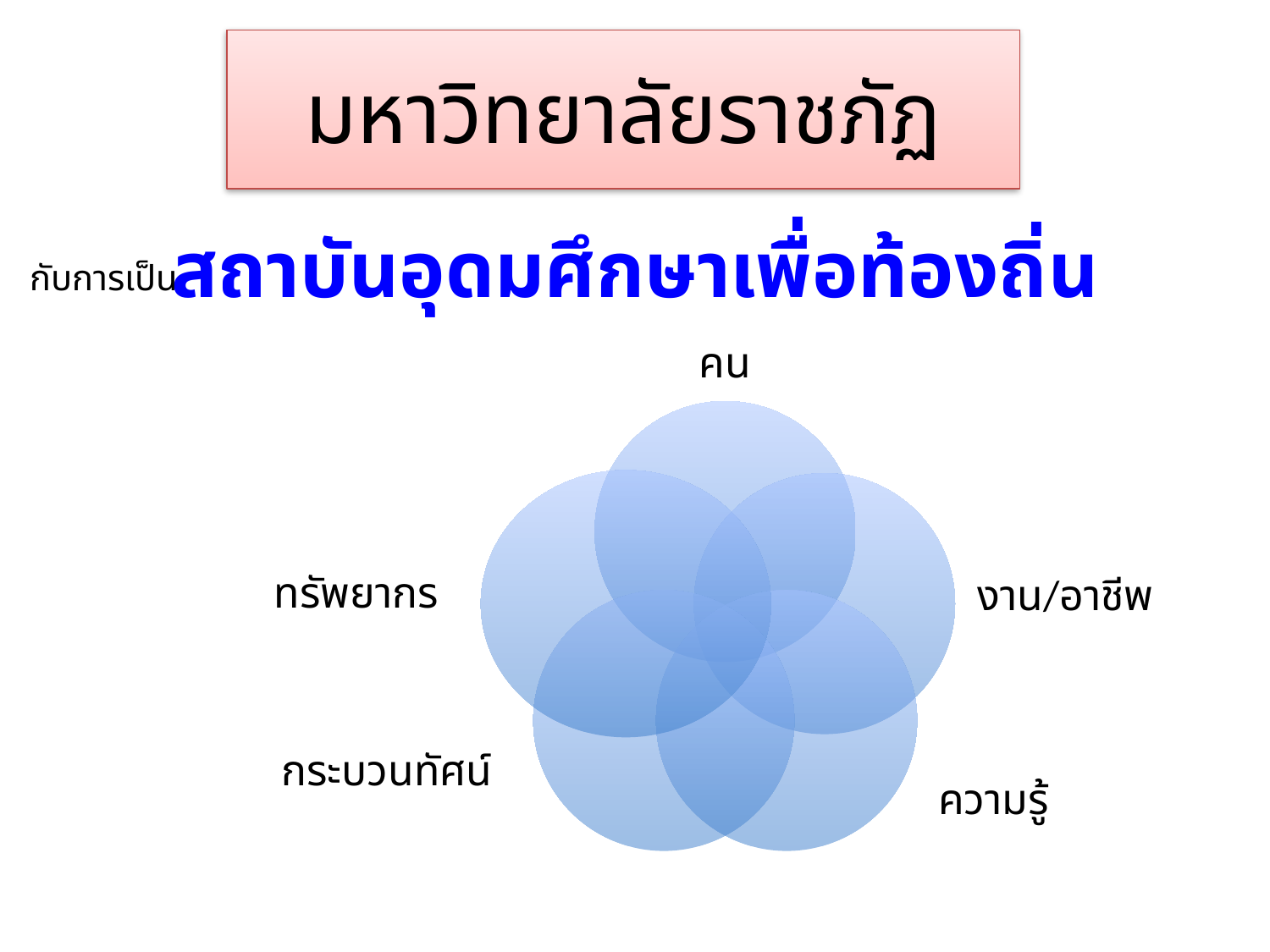

# มหาวิทยาลัยราชภัฏ
คน
งาน/อาชีพ
ความรู้
กระบวนทัศน์
ทรัพยากร
สถาบันอุดมศึกษาเพื่อท้องถิ่น
กับการเป็น